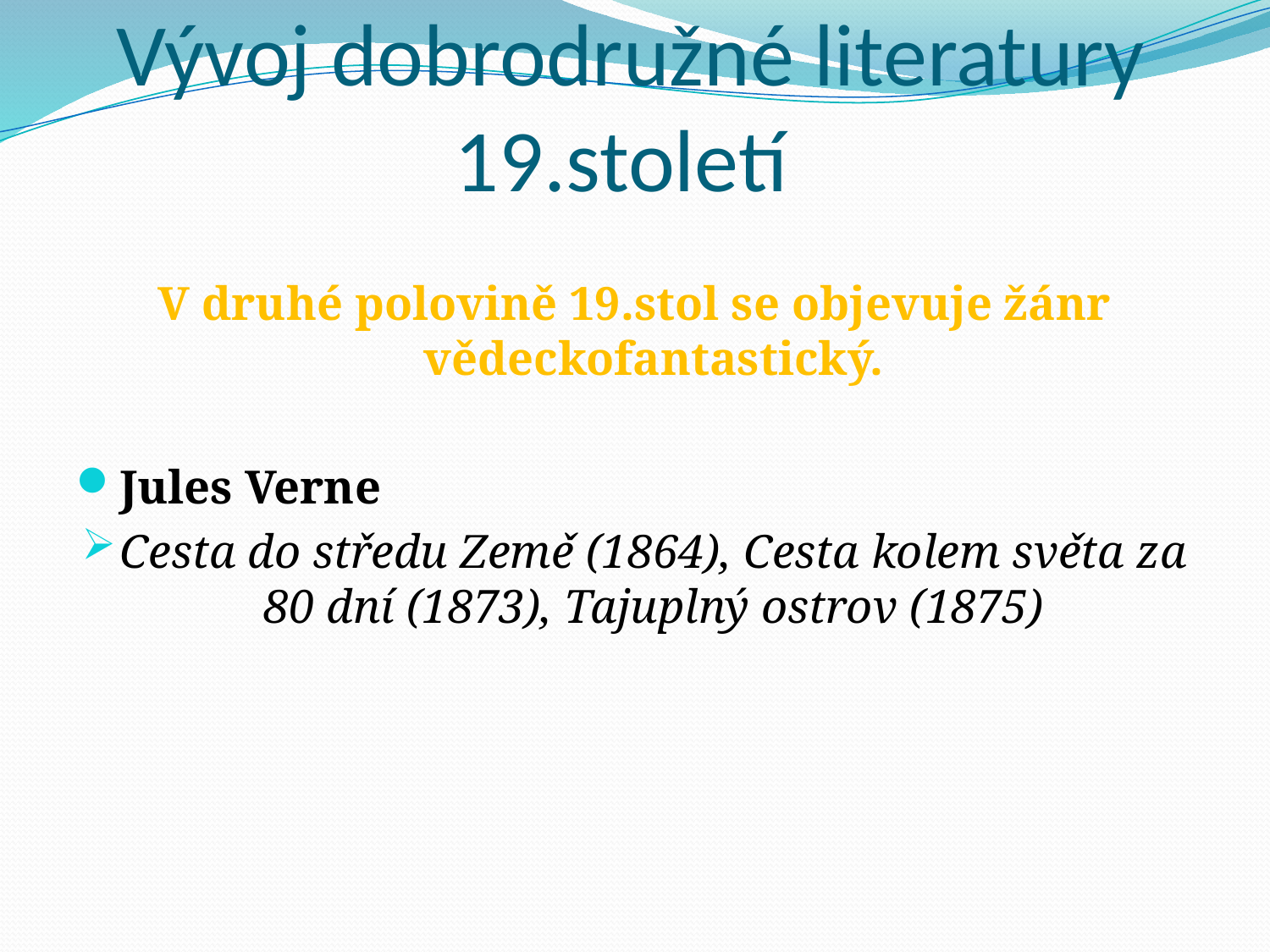

# Vývoj dobrodružné literatury 19.století
V druhé polovině 19.stol se objevuje žánr vědeckofantastický.

Jules Verne
Cesta do středu Země (1864), Cesta kolem světa za 80 dní (1873), Tajuplný ostrov (1875)